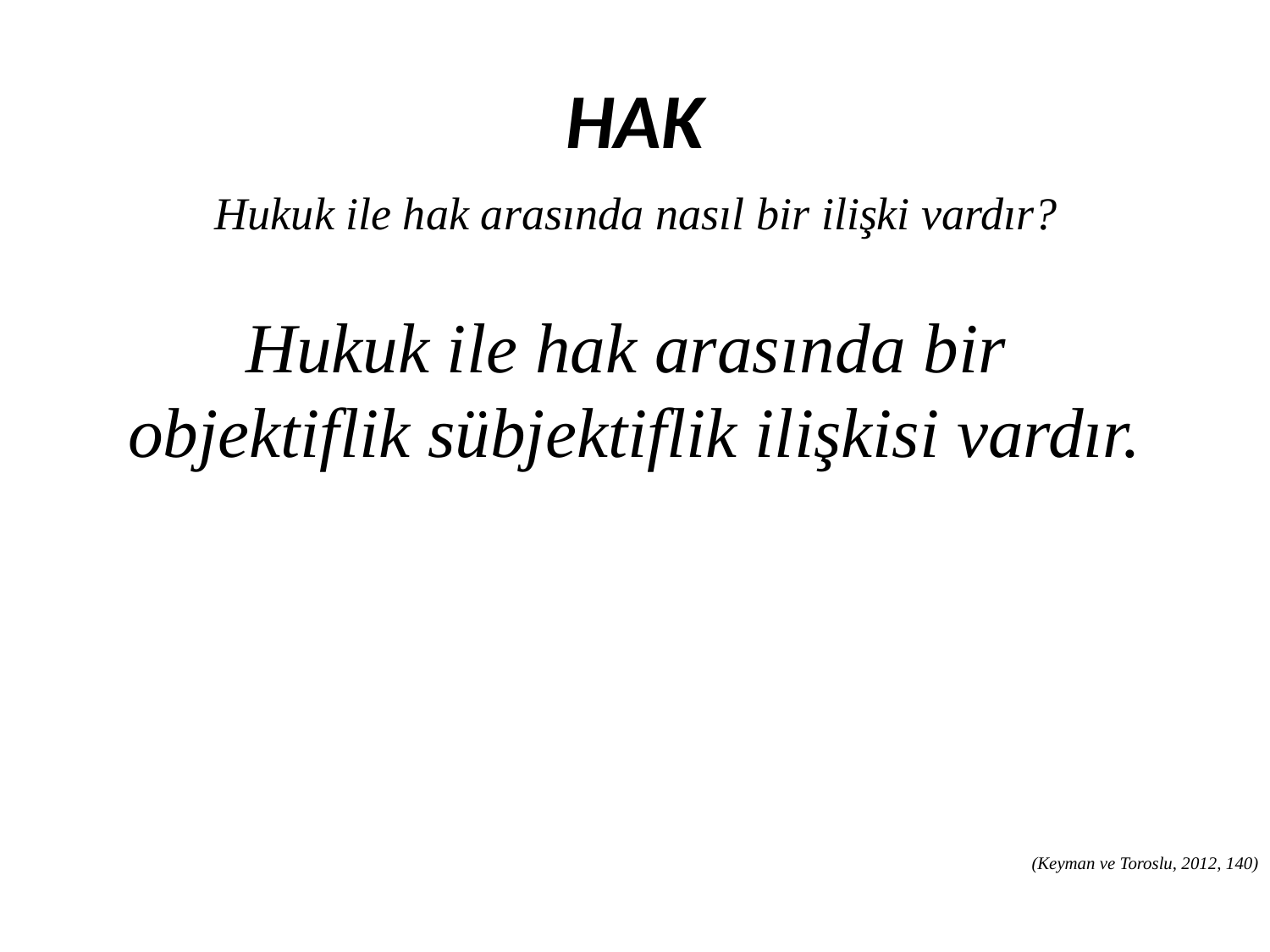

HAK

Hukuk ile hak arasında nasıl bir ilişki vardır?

Hukuk ile hak arasında bir
objektiflik sübjektiflik ilişkisi vardır.
(Keyman ve Toroslu, 2012, 140)